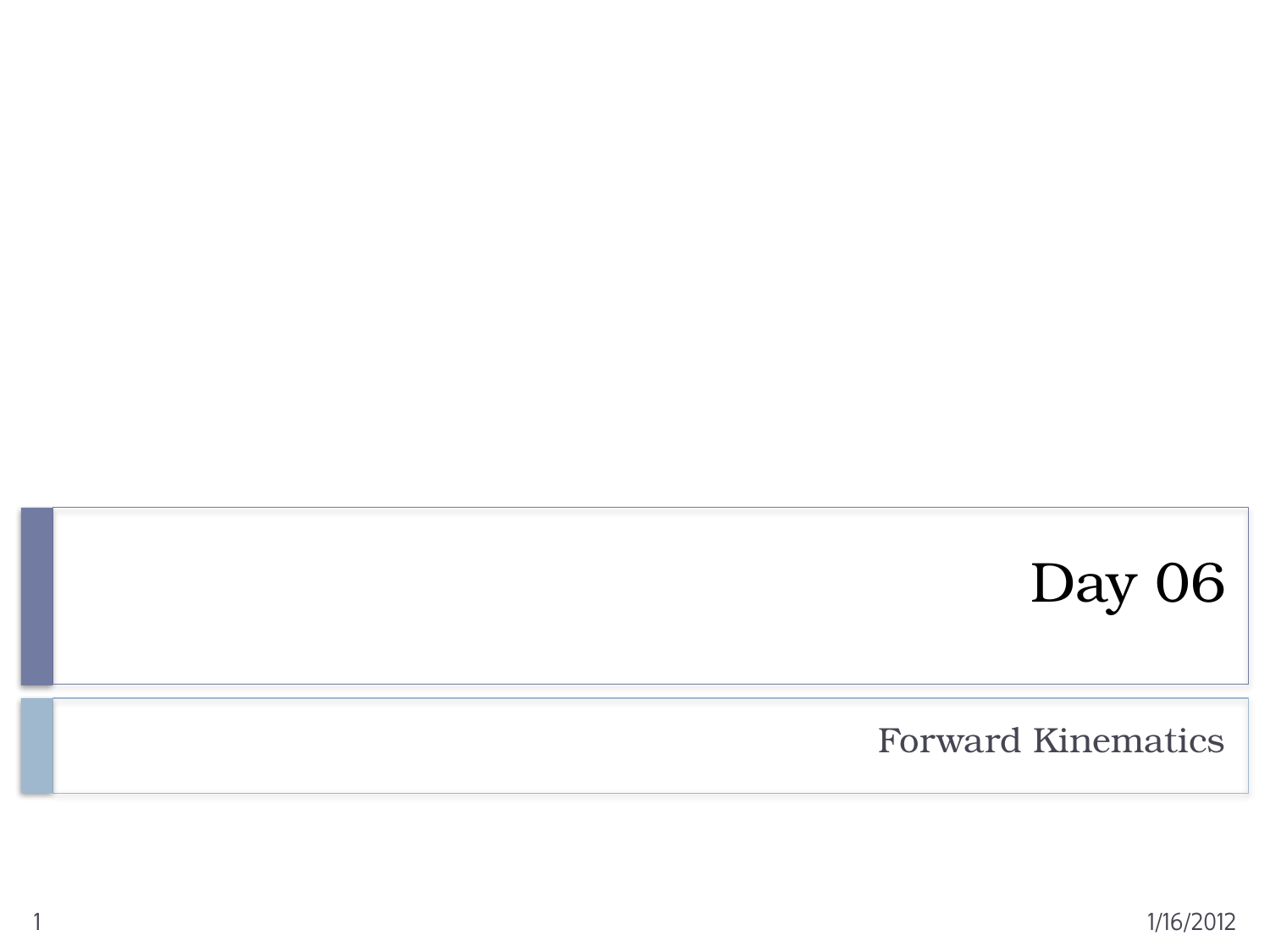

# Day 06
Forward Kinematics

1
1/16/2012